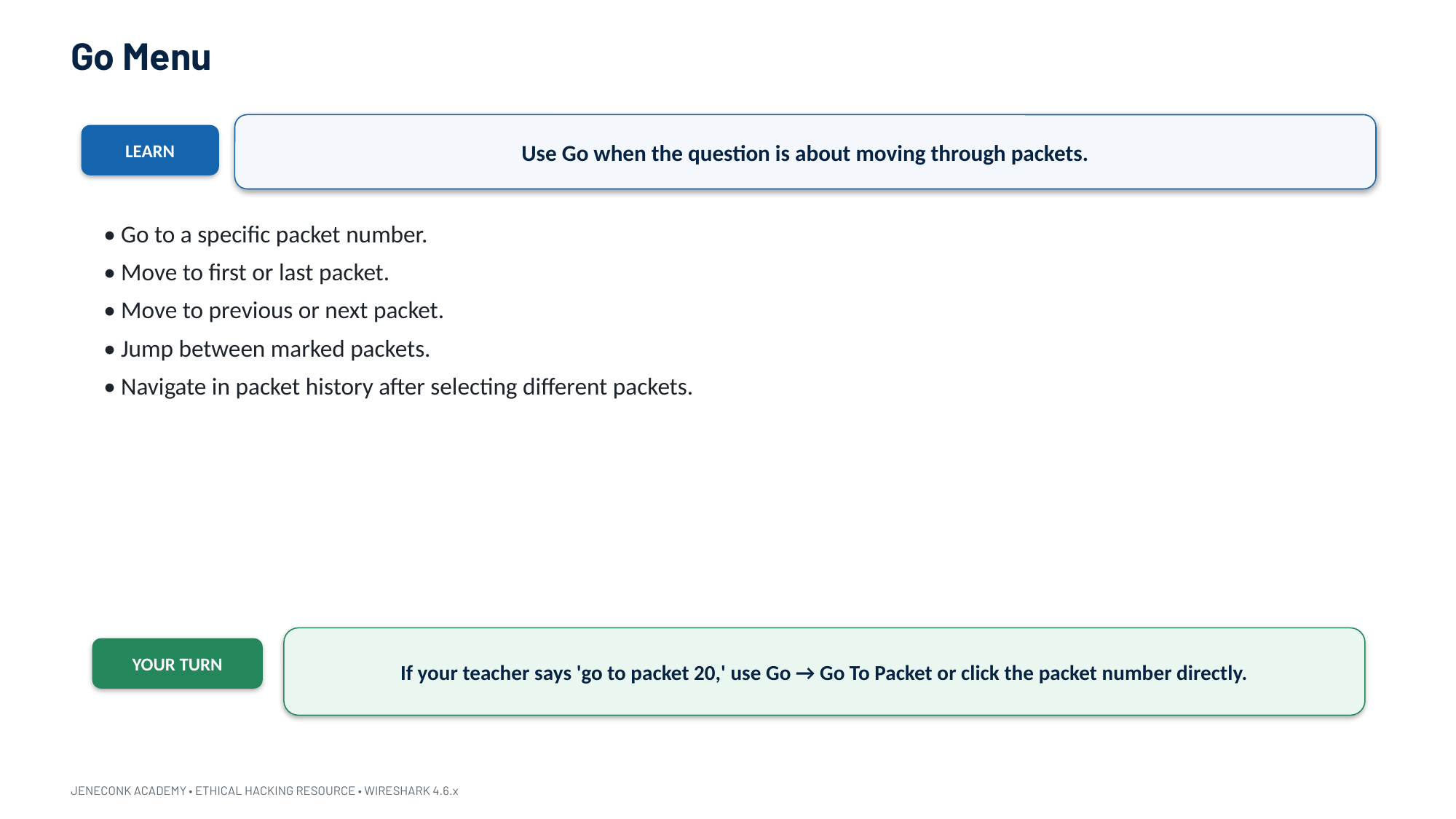

Go Menu
Use Go when the question is about moving through packets.
LEARN
• Go to a specific packet number.
• Move to first or last packet.
• Move to previous or next packet.
• Jump between marked packets.
• Navigate in packet history after selecting different packets.
If your teacher says 'go to packet 20,' use Go → Go To Packet or click the packet number directly.
YOUR TURN
JENECONK ACADEMY • ETHICAL HACKING RESOURCE • WIRESHARK 4.6.x